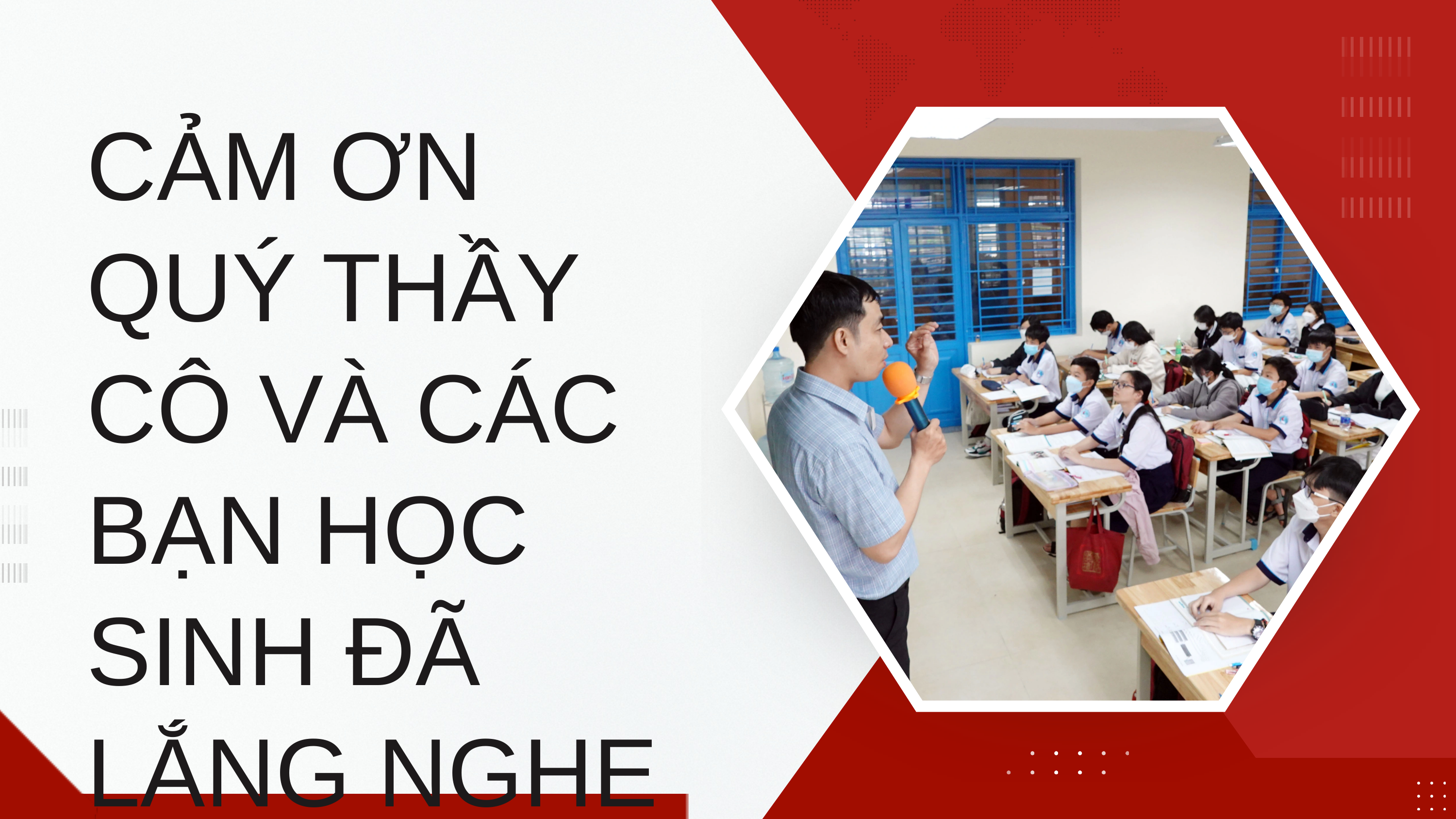

CẢM ƠN QUÝ THẦY CÔ VÀ CÁC BẠN HỌC SINH ĐÃ LẮNG NGHE